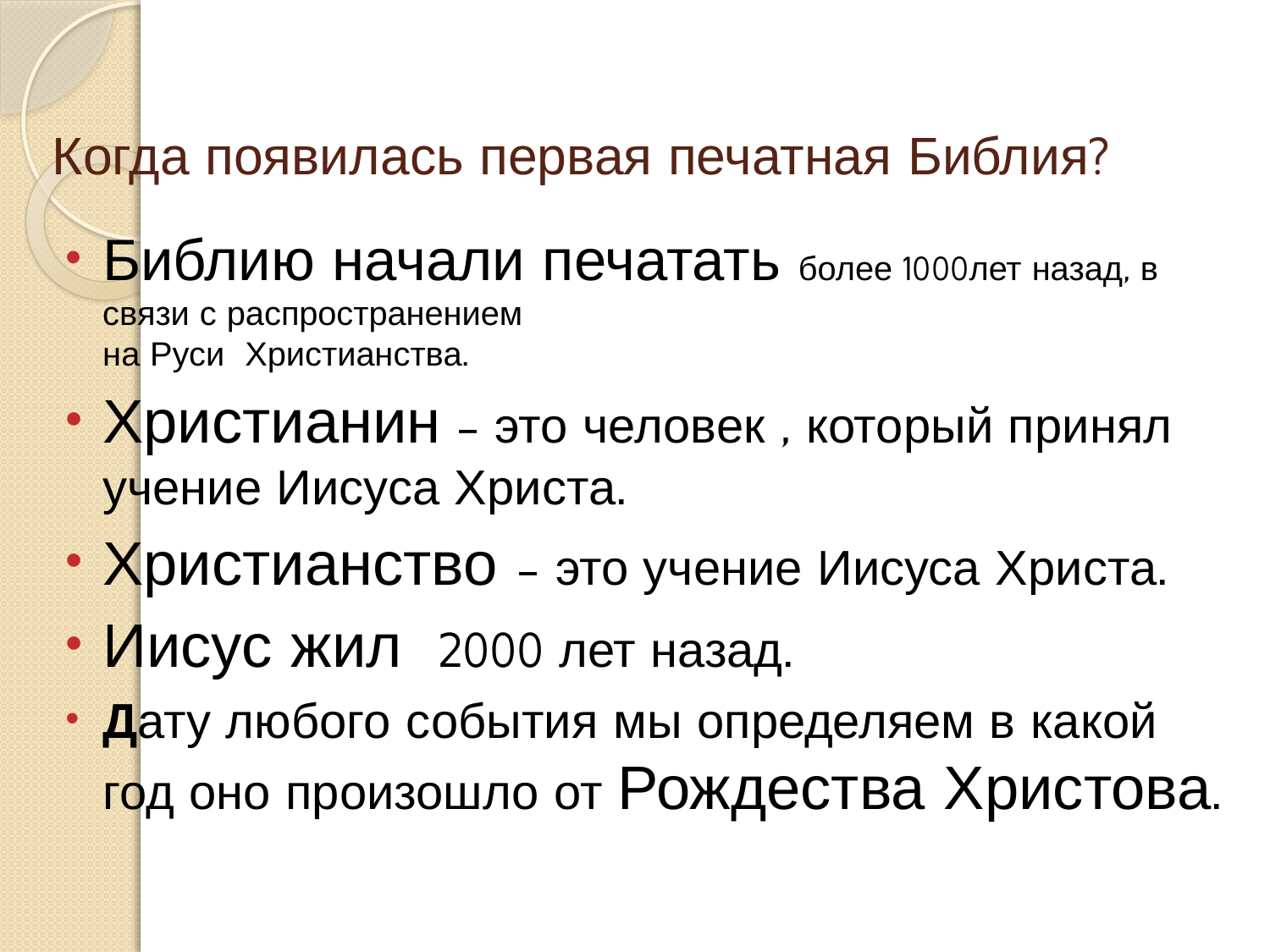

# Когда появилась первая печатная Библия?
Библию начали печатать более 1000лет назад, в связи с распространением
на Руси  Христианства.
Христианин – это человек , который принял учение Иисуса Христа.
Христианство – это учение Иисуса Христа.
Иисус жил  2000 лет назад.
Дату любого события мы определяем в какой год оно произошло от Рождества Христова.